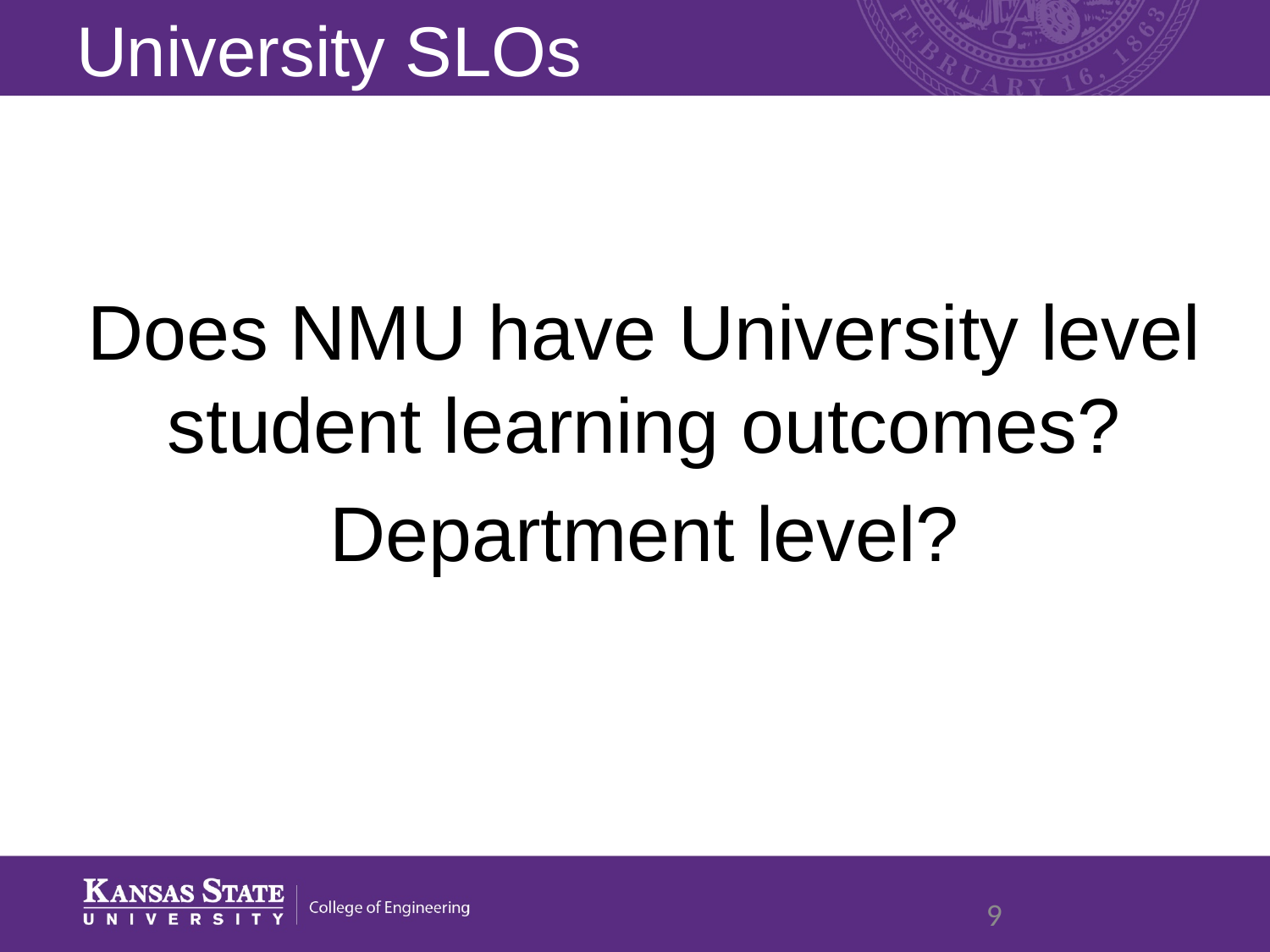

University SLOs
# Does NMU have University level student learning outcomes?
Department level?
9